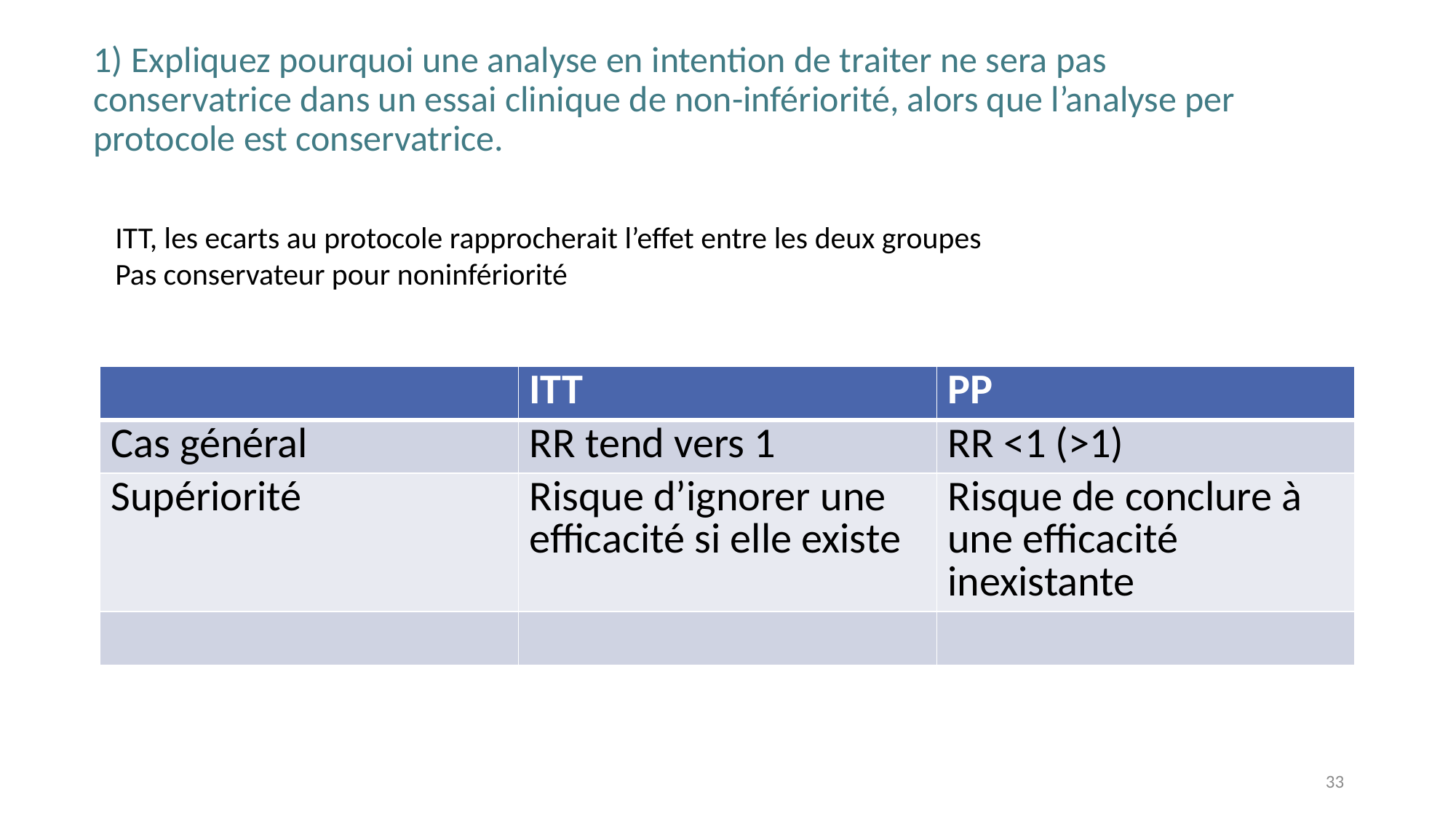

# 1) Expliquez pourquoi une analyse en intention de traiter ne sera pas conservatrice dans un essai clinique de non-infériorité, alors que l’analyse per protocole est conservatrice.
ITT, les ecarts au protocole rapprocherait l’effet entre les deux groupes
Pas conservateur pour noninfériorité
|  | ITT | PP |
| --- | --- | --- |
| Cas général | RR tend vers 1 | RR <1 (>1) |
| Supériorité | Risque d’ignorer une efficacité si elle existe | Risque de conclure à une efficacité inexistante |
|  |  |  |
33